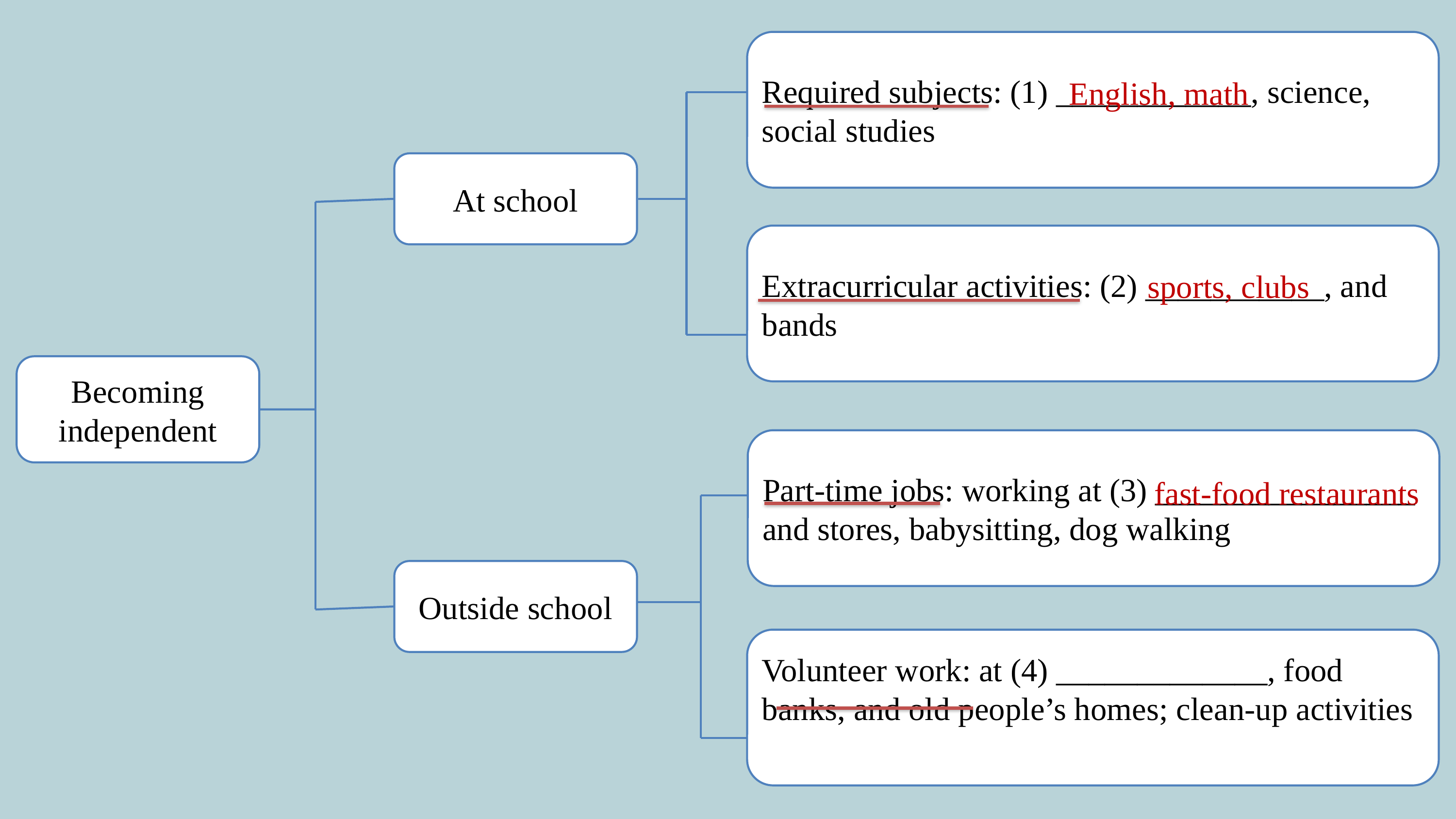

Required subjects: (1) ____________, science, social studies
English, math
At school
Extracurricular activities: (2) ___________, and bands
sports, clubs
Becoming independent
Part-time jobs: working at (3) ________________ and stores, babysitting, dog walking
fast-food restaurants
Outside school
Volunteer work: at (4) _____________, food banks, and old people’s homes; clean-up activities